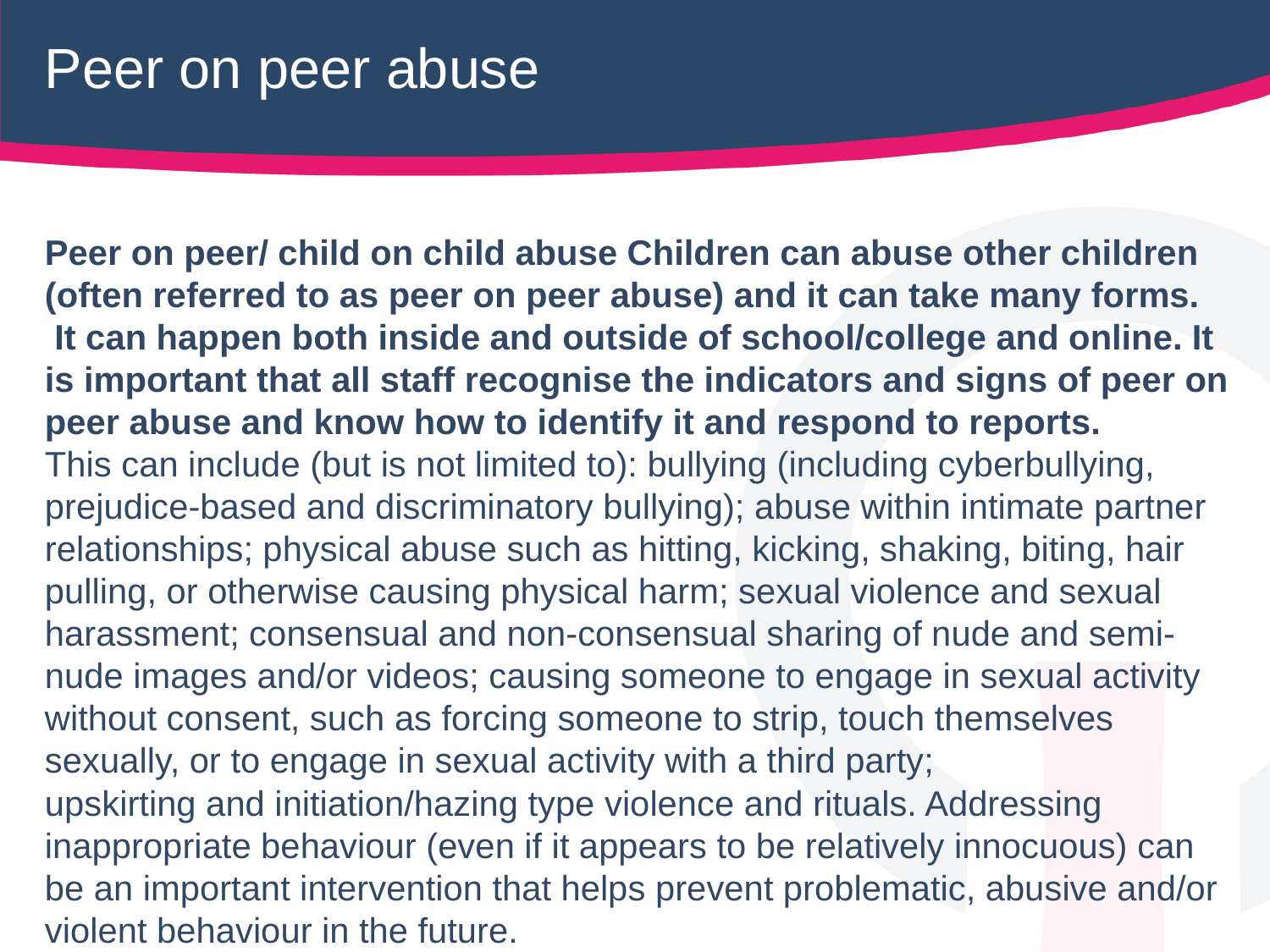

# Peer on peer abuse
Peer on peer/ child on child abuse Children can abuse other children (often referred to as peer on peer abuse) and it can take many forms.
 It can happen both inside and outside of school/college and online. It is important that all staff recognise the indicators and signs of peer on peer abuse and know how to identify it and respond to reports.
This can include (but is not limited to): bullying (including cyberbullying, prejudice-based and discriminatory bullying); abuse within intimate partner relationships; physical abuse such as hitting, kicking, shaking, biting, hair pulling, or otherwise causing physical harm; sexual violence and sexual harassment; consensual and non-consensual sharing of nude and semi-nude images and/or videos; causing someone to engage in sexual activity without consent, such as forcing someone to strip, touch themselves sexually, or to engage in sexual activity with a third party;
upskirting and initiation/hazing type violence and rituals. Addressing inappropriate behaviour (even if it appears to be relatively innocuous) can be an important intervention that helps prevent problematic, abusive and/or violent behaviour in the future.